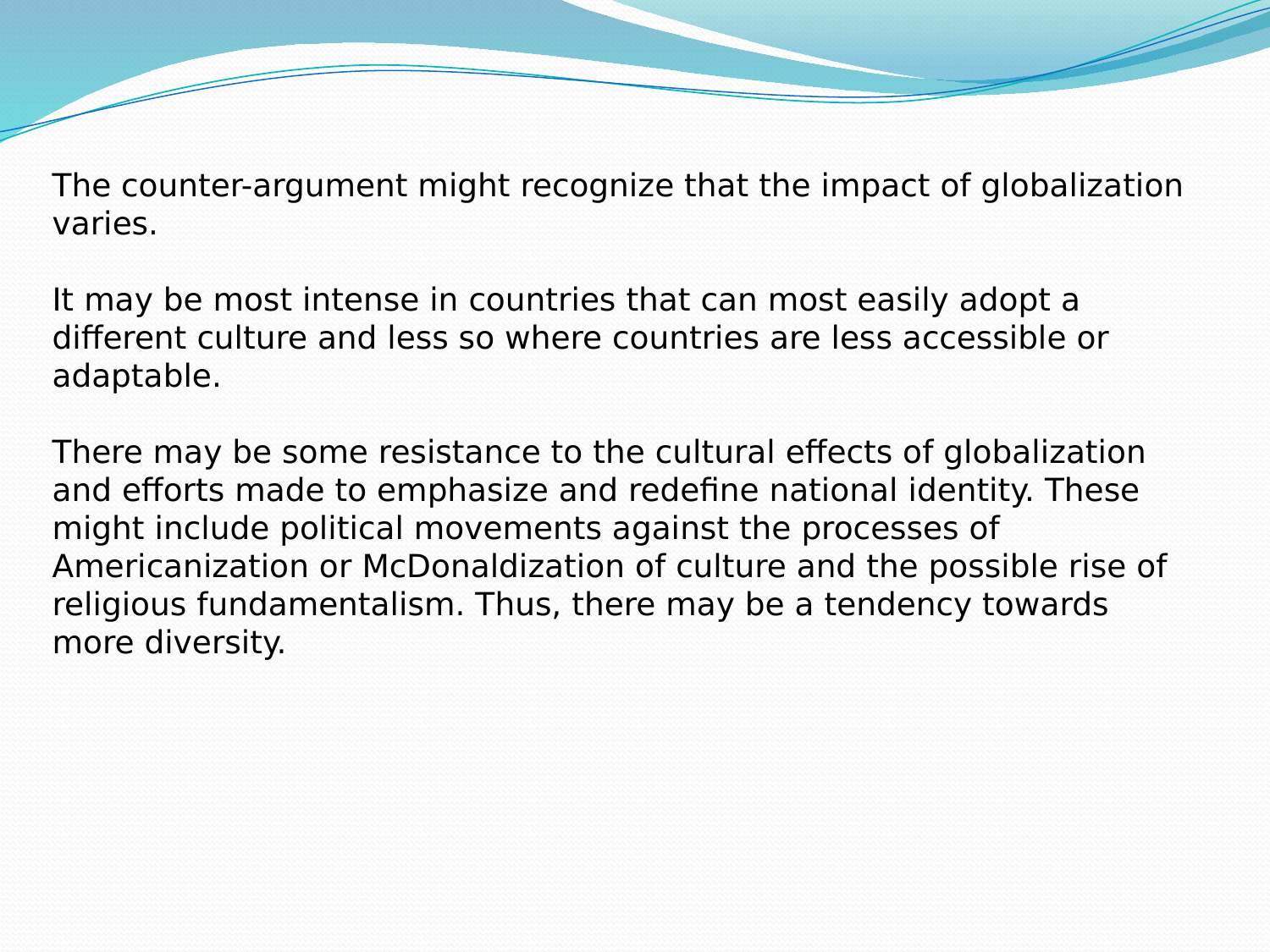

The counter-argument might recognize that the impact of globalization varies.

It may be most intense in countries that can most easily adopt a different culture and less so where countries are less accessible or adaptable.

There may be some resistance to the cultural effects of globalization and efforts made to emphasize and redefine national identity. These might include political movements against the processes of Americanization or McDonaldization of culture and the possible rise of religious fundamentalism. Thus, there may be a tendency towards more diversity.